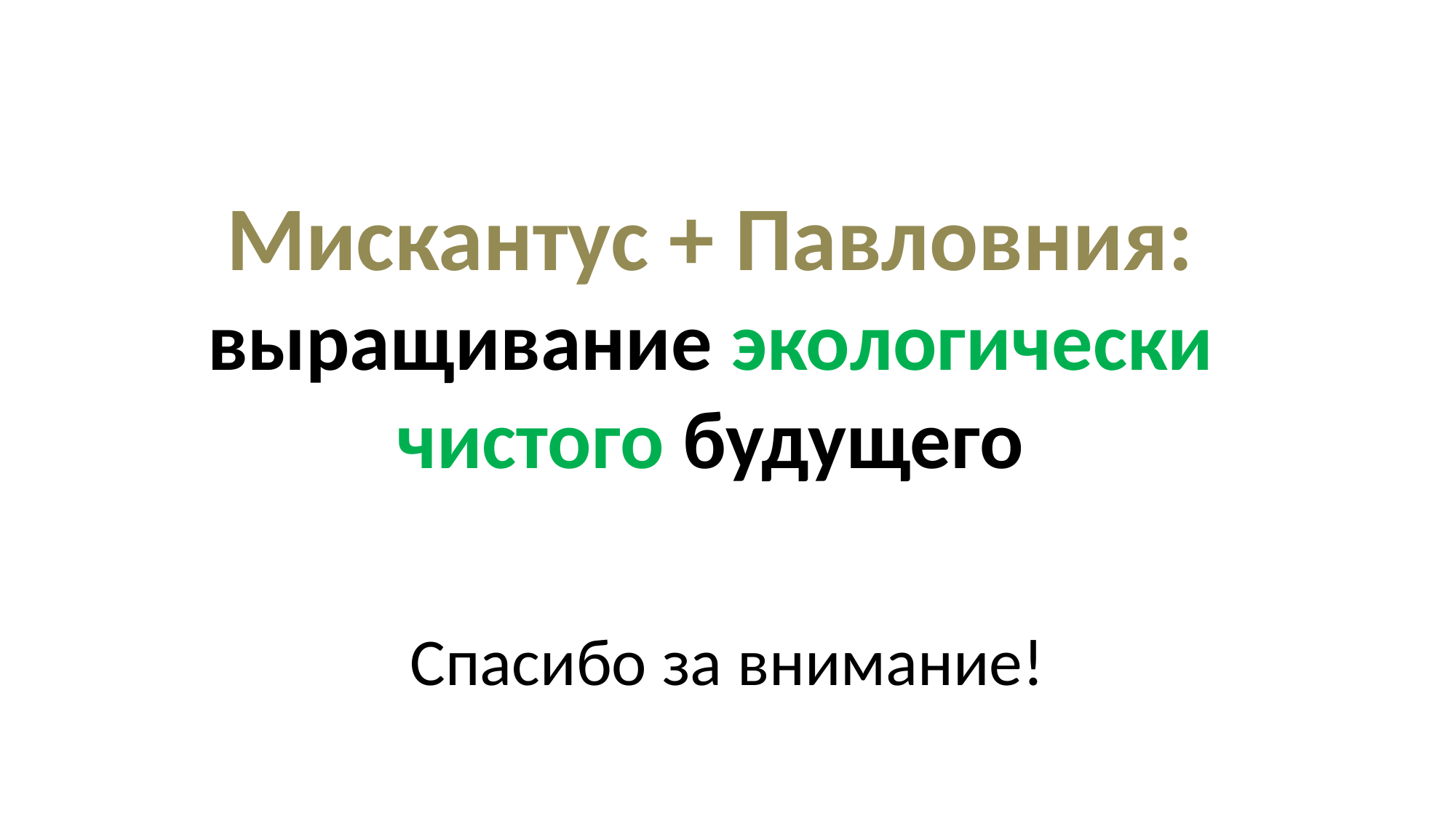

# Мискантус + Павловния: выращивание экологически чистого будущего
Спасибо за внимание!